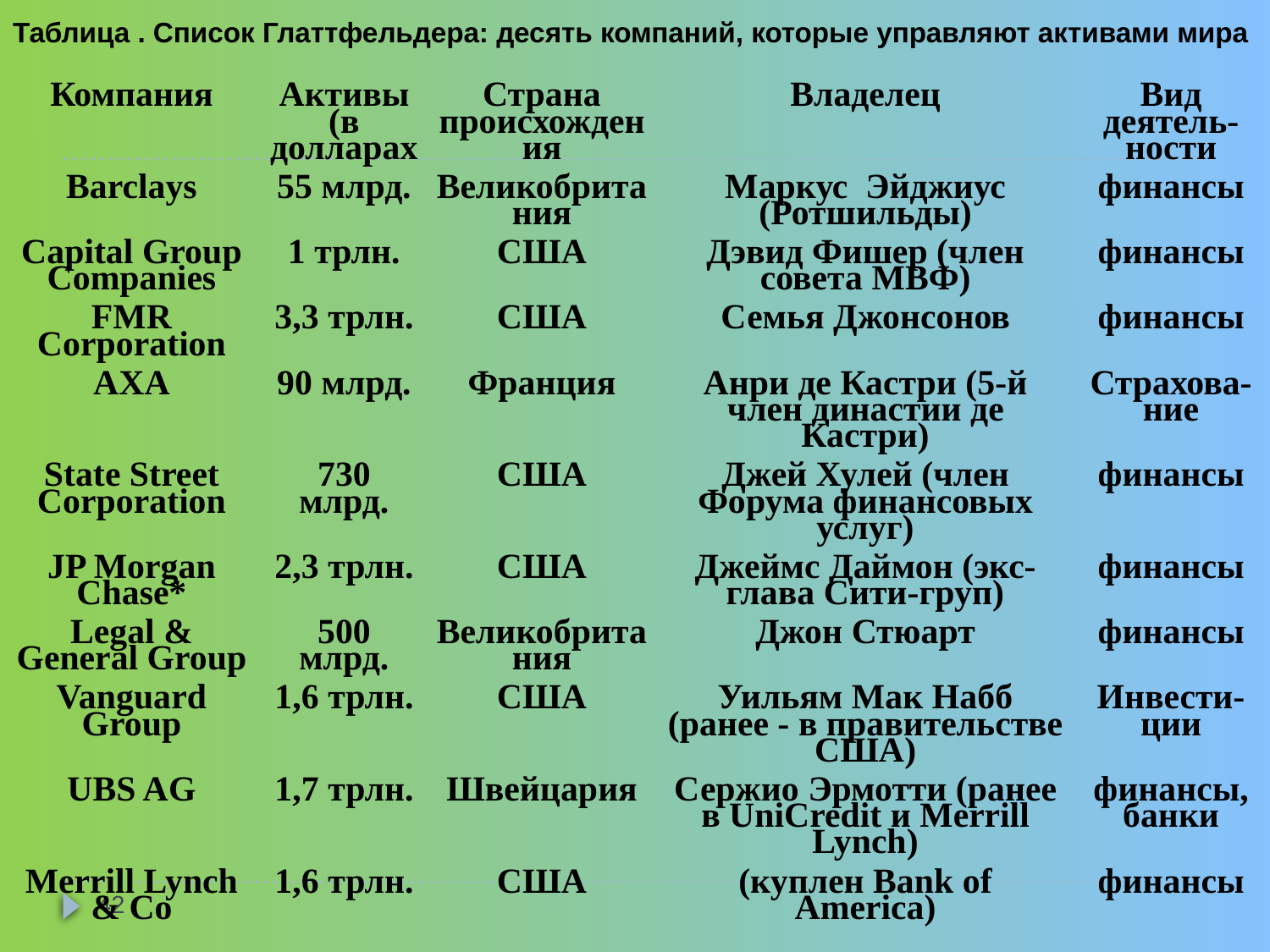

Таблица . Список Глаттфельдера: десять компаний, которые управляют активами мира
| Компания | Активы (в долларах | Страна происхождения | Владелец | Вид деятель-ности |
| --- | --- | --- | --- | --- |
| Barclays | 55 млрд. | Великобритания | Маркус Эйджиус (Ротшильды) | финансы |
| Capital Group Companies | 1 трлн. | США | Дэвид Фишер (член совета МВФ) | финансы |
| FMR Corporation | 3,3 трлн. | США | Семья Джонсонов | финансы |
| AXA | 90 млрд. | Франция | Анри де Кастри (5-й член династии де Кастри) | Страхова-ние |
| State Street Corporation | 730 млрд. | США | Джей Хулей (член Форума финансовых услуг) | финансы |
| JP Morgan Chase\* | 2,3 трлн. | США | Джеймс Даймон (экс-глава Сити-груп) | финансы |
| Legal & General Group | 500 млрд. | Великобритания | Джон Стюарт | финансы |
| Vanguard Group | 1,6 трлн. | США | Уильям Мак Набб (ранее - в правительстве США) | Инвести-ции |
| UBS AG | 1,7 трлн. | Швейцария | Сержио Эрмотти (ранее в UniCredit и Merrill Lynch) | финансы, банки |
| Merrill Lynch & Co | 1,6 трлн. | США | (куплен Bank of America) | финансы |
42